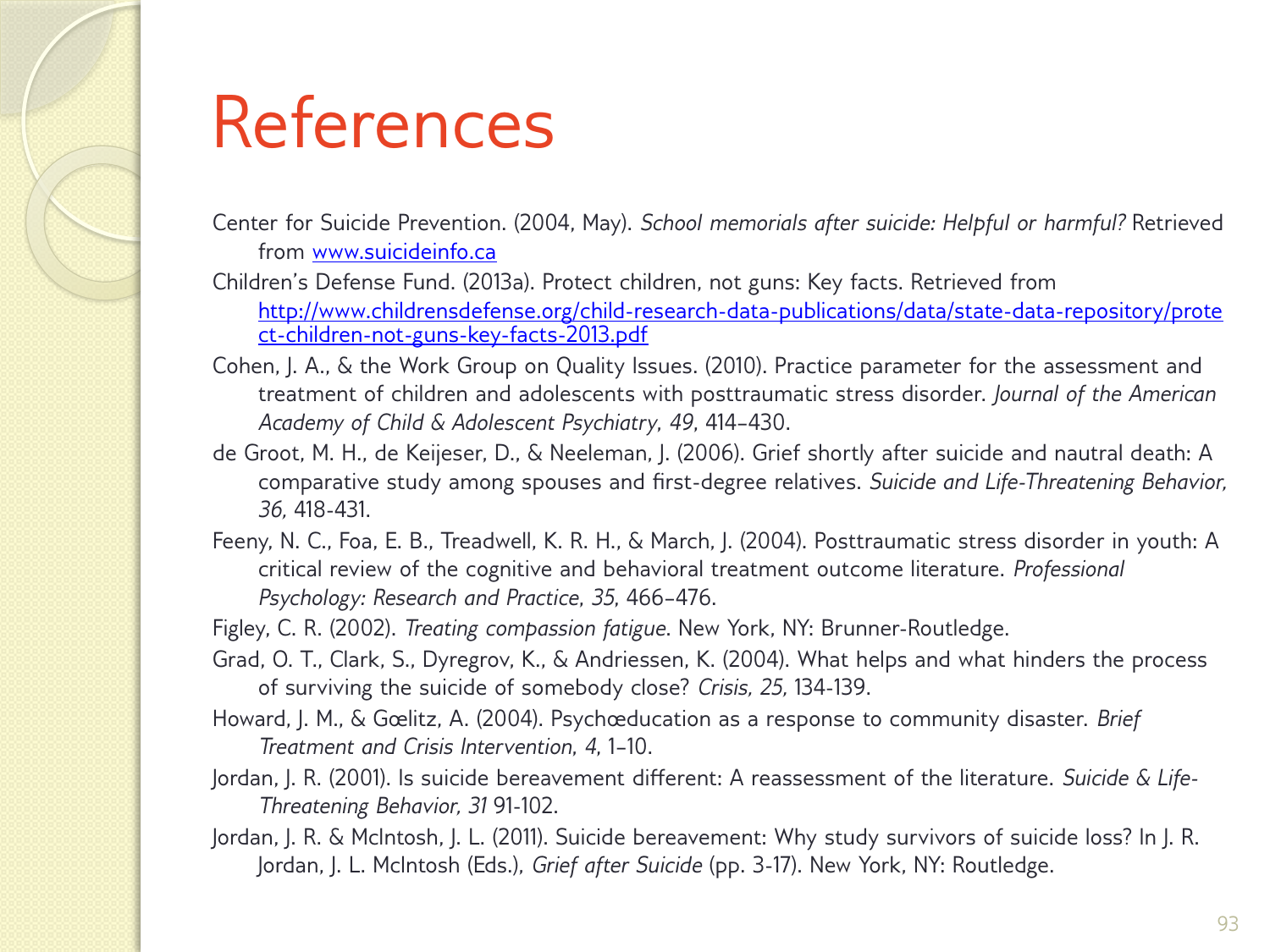

# References
Center for Suicide Prevention. (2004, May). School memorials after suicide: Helpful or harmful? Retrieved from www.suicideinfo.ca
Children’s Defense Fund. (2013a). Protect children, not guns: Key facts. Retrieved from http://www.childrensdefense.org/child-research-data-publications/data/state-data-repository/protect-children-not-guns-key-facts-2013.pdf
Cohen, J. A., & the Work Group on Quality Issues. (2010). Practice parameter for the assessment and treatment of children and adolescents with posttraumatic stress disorder. Journal of the American Academy of Child & Adolescent Psychiatry, 49, 414–430.
de Groot, M. H., de Keijeser, D., & Neeleman, J. (2006). Grief shortly after suicide and nautral death: A comparative study among spouses and first-degree relatives. Suicide and Life-Threatening Behavior, 36, 418-431.
Feeny, N. C., Foa, E. B., Treadwell, K. R. H., & March, J. (2004). Posttraumatic stress disorder in youth: A critical review of the cognitive and behavioral treatment outcome literature. Professional Psychology: Research and Practice, 35, 466–476.
Figley, C. R. (2002). Treating compassion fatigue. New York, NY: Brunner-Routledge.
Grad, O. T., Clark, S., Dyregrov, K., & Andriessen, K. (2004). What helps and what hinders the process of surviving the suicide of somebody close? Crisis, 25, 134-139.
Howard, J. M., & Goelitz, A. (2004). Psychoeducation as a response to community disaster. Brief Treatment and Crisis Intervention, 4, 1–10.
Jordan, J. R. (2001). Is suicide bereavement different: A reassessment of the literature. Suicide & Life-Threatening Behavior, 31 91-102.
Jordan, J. R. & McIntosh, J. L. (2011). Suicide bereavement: Why study survivors of suicide loss? In J. R. Jordan, J. L. McIntosh (Eds.), Grief after Suicide (pp. 3-17). New York, NY: Routledge.

93